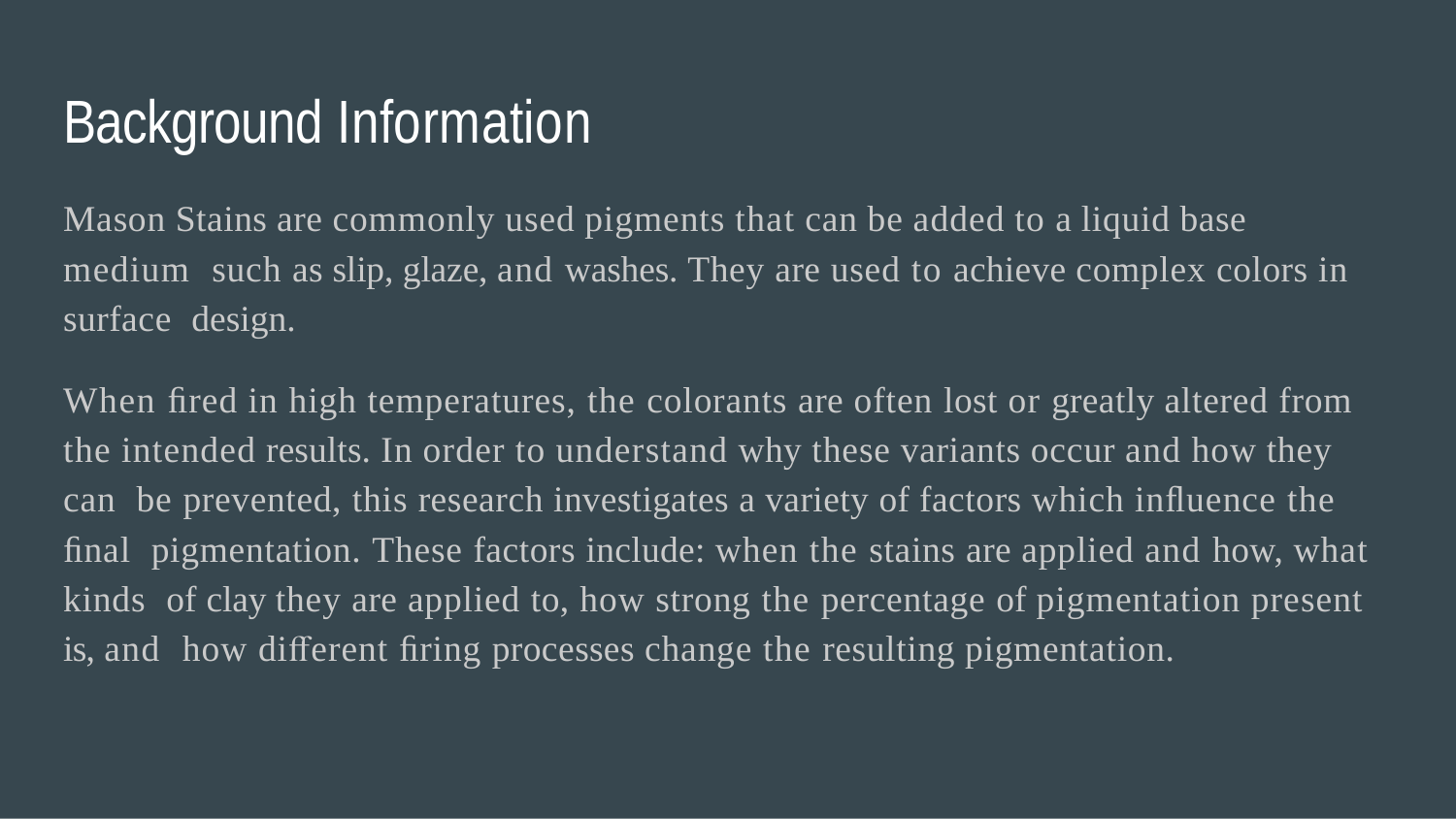

# Background Information
Mason Stains are commonly used pigments that can be added to a liquid base medium  such as slip, glaze, and washes. They are used to achieve complex colors in surface  design.
When ﬁred in high temperatures, the colorants are often lost or greatly altered from  the intended results. In order to understand why these variants occur and how they can  be prevented, this research investigates a variety of factors which inﬂuence the ﬁnal  pigmentation. These factors include: when the stains are applied and how, what kinds  of clay they are applied to, how strong the percentage of pigmentation present is, and  how diﬀerent ﬁring processes change the resulting pigmentation.